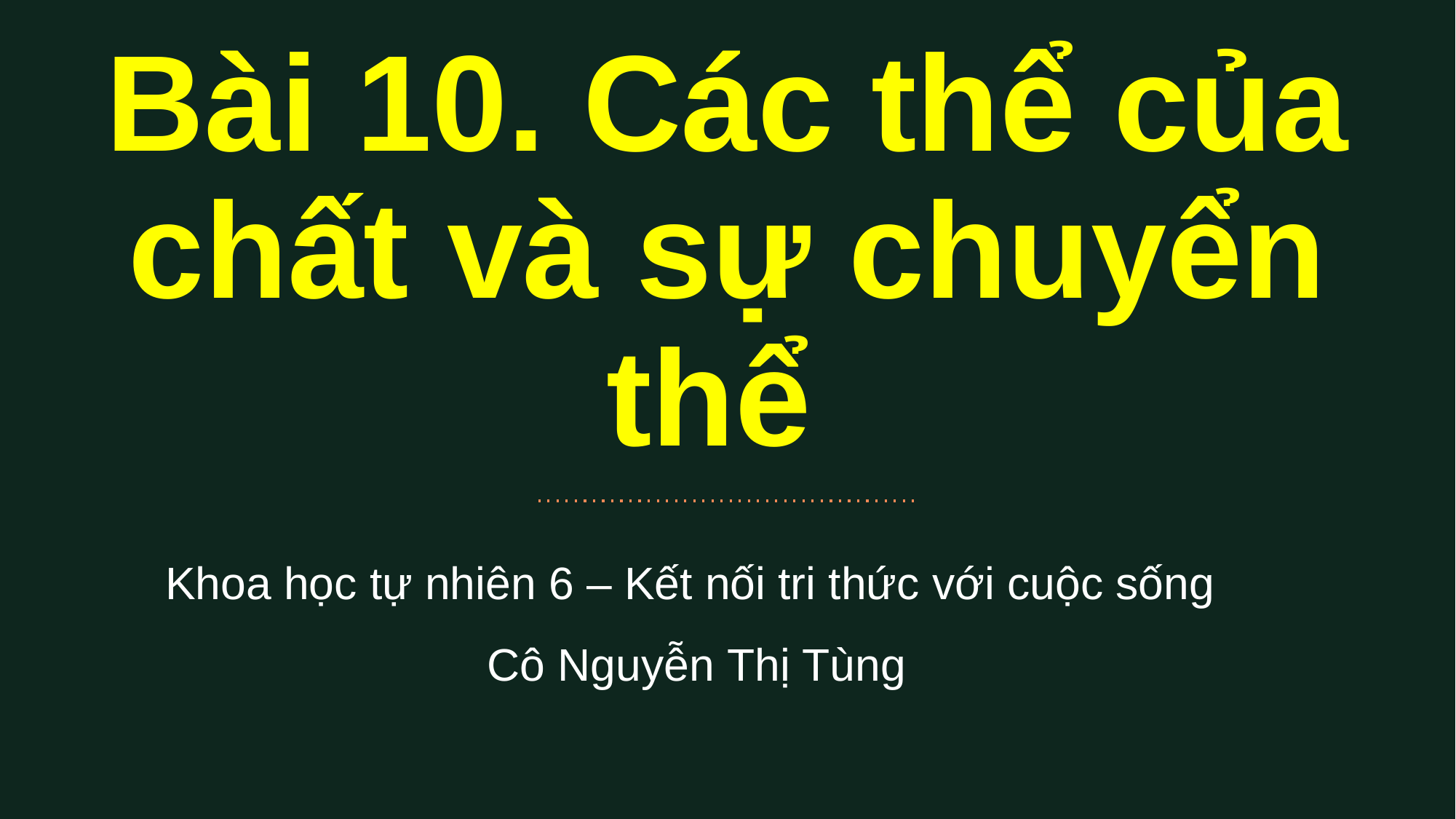

Bài 10. Các thể của chất và sự chuyển thể
Khoa học tự nhiên 6 – Kết nối tri thức với cuộc sống
Cô Nguyễn Thị Tùng